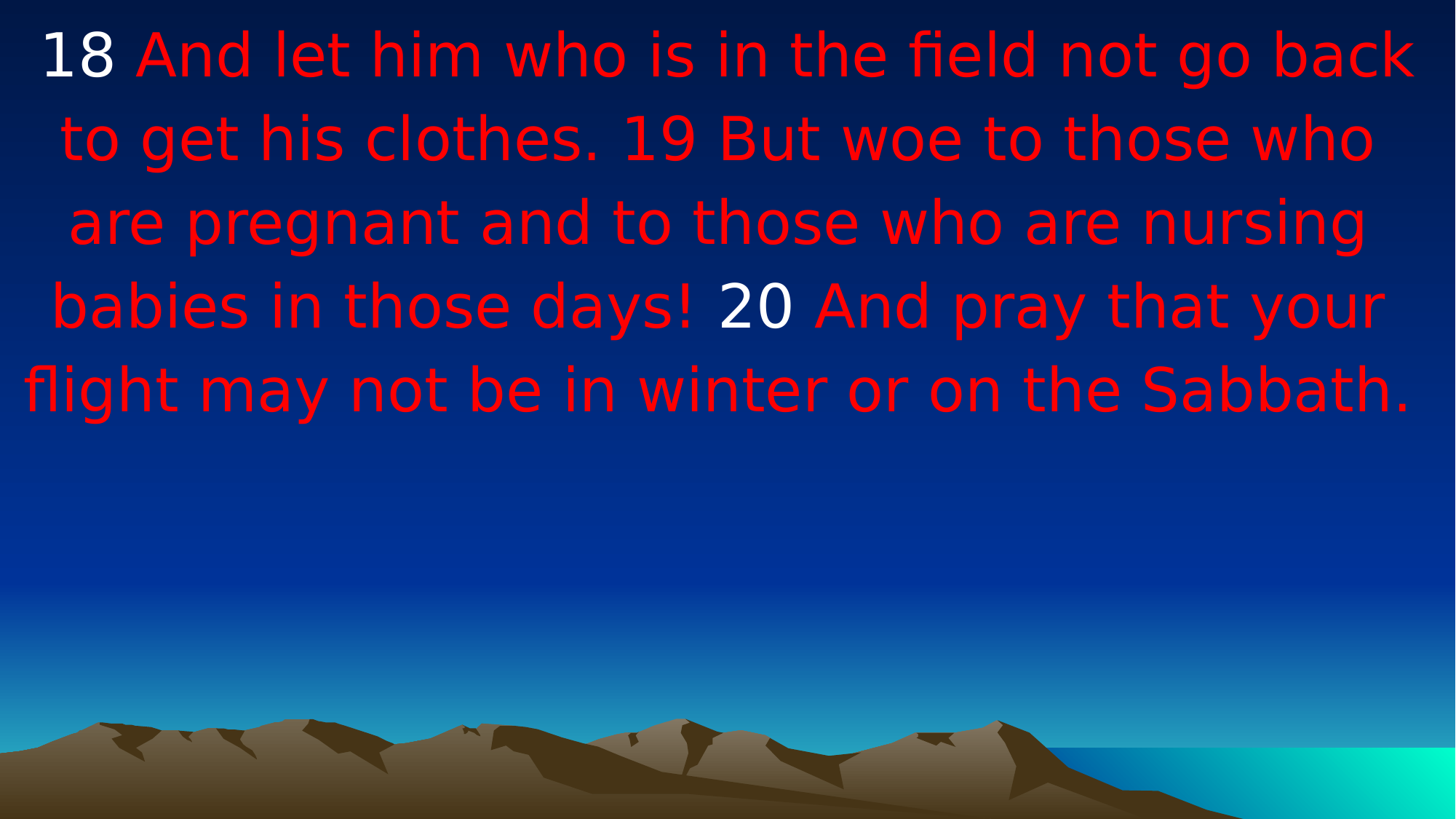

18 And let him who is in the field not go back to get his clothes. 19 But woe to those who are pregnant and to those who are nursing babies in those days! 20 And pray that your flight may not be in winter or on the Sabbath.